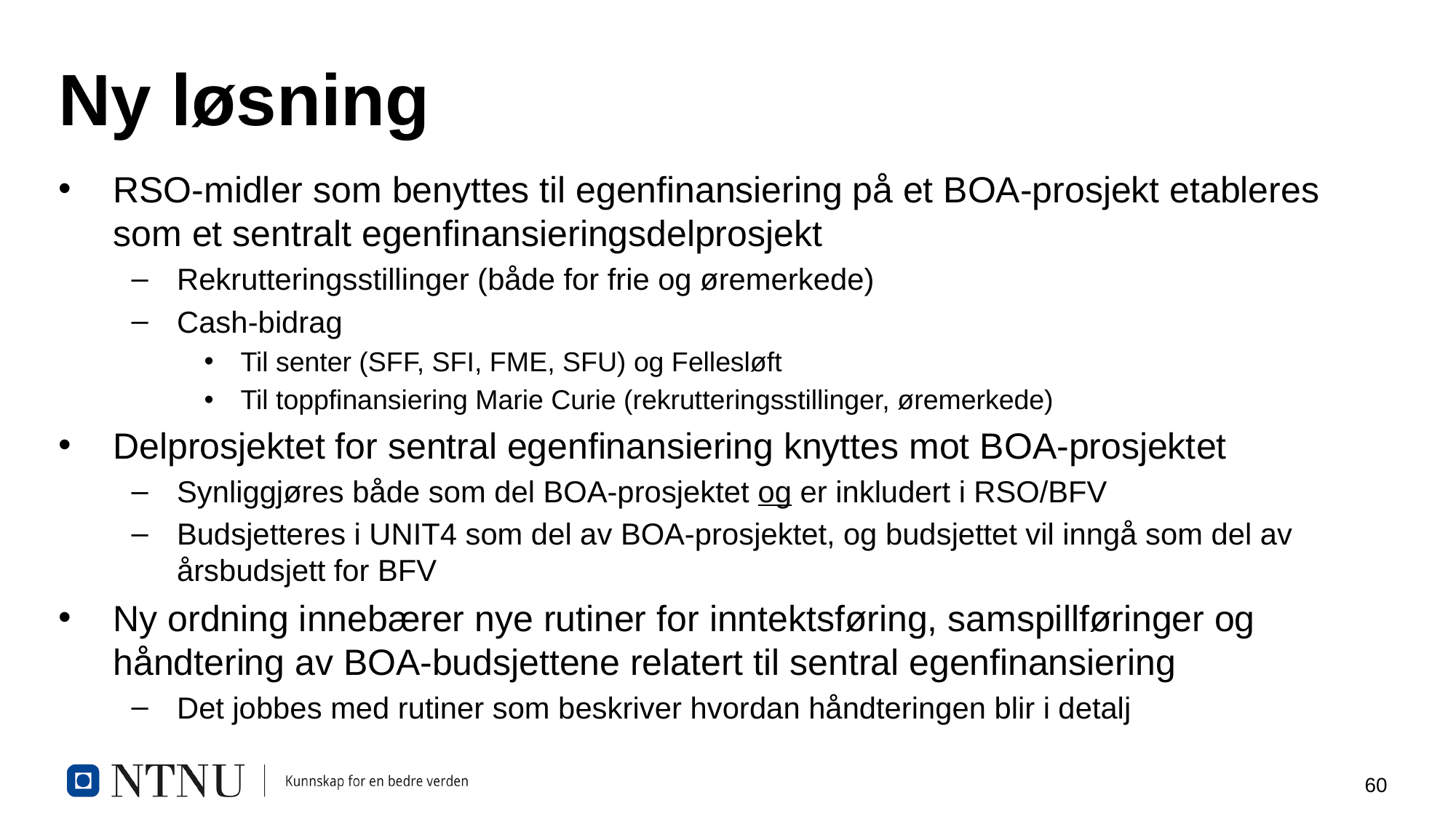

# Ny løsning
RSO-midler som benyttes til egenfinansiering på et BOA-prosjekt etableres som et sentralt egenfinansieringsdelprosjekt
Rekrutteringsstillinger (både for frie og øremerkede)
Cash-bidrag
Til senter (SFF, SFI, FME, SFU) og Fellesløft
Til toppfinansiering Marie Curie (rekrutteringsstillinger, øremerkede)
Delprosjektet for sentral egenfinansiering knyttes mot BOA-prosjektet
Synliggjøres både som del BOA-prosjektet og er inkludert i RSO/BFV
Budsjetteres i UNIT4 som del av BOA-prosjektet, og budsjettet vil inngå som del av årsbudsjett for BFV
Ny ordning innebærer nye rutiner for inntektsføring, samspillføringer og håndtering av BOA-budsjettene relatert til sentral egenfinansiering
Det jobbes med rutiner som beskriver hvordan håndteringen blir i detalj